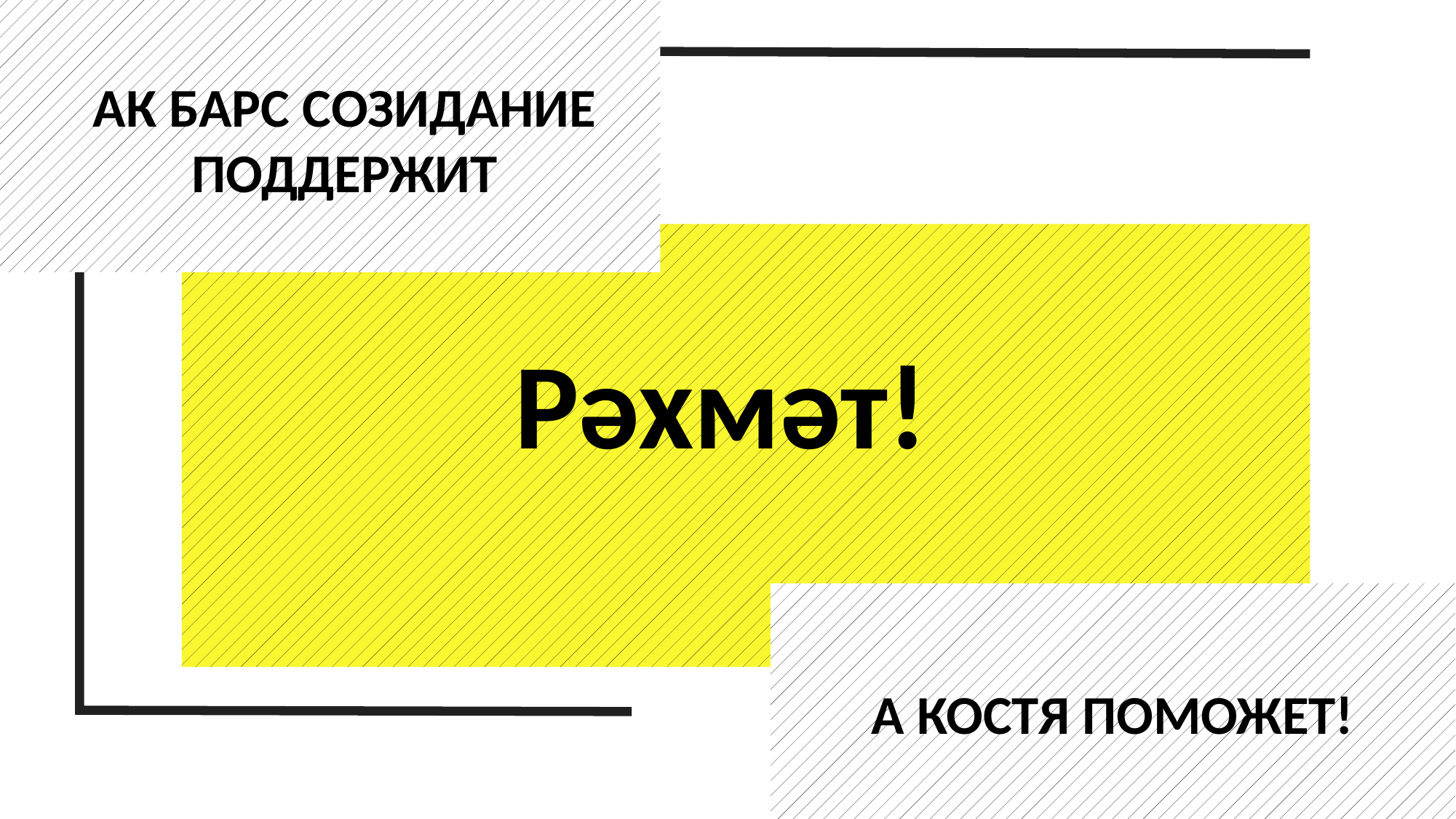

АК БАРС СОЗИДАНИЕ
ПОДДЕРЖИТ

Рәхмәт!

А КОСТЯ ПОМОЖЕТ!